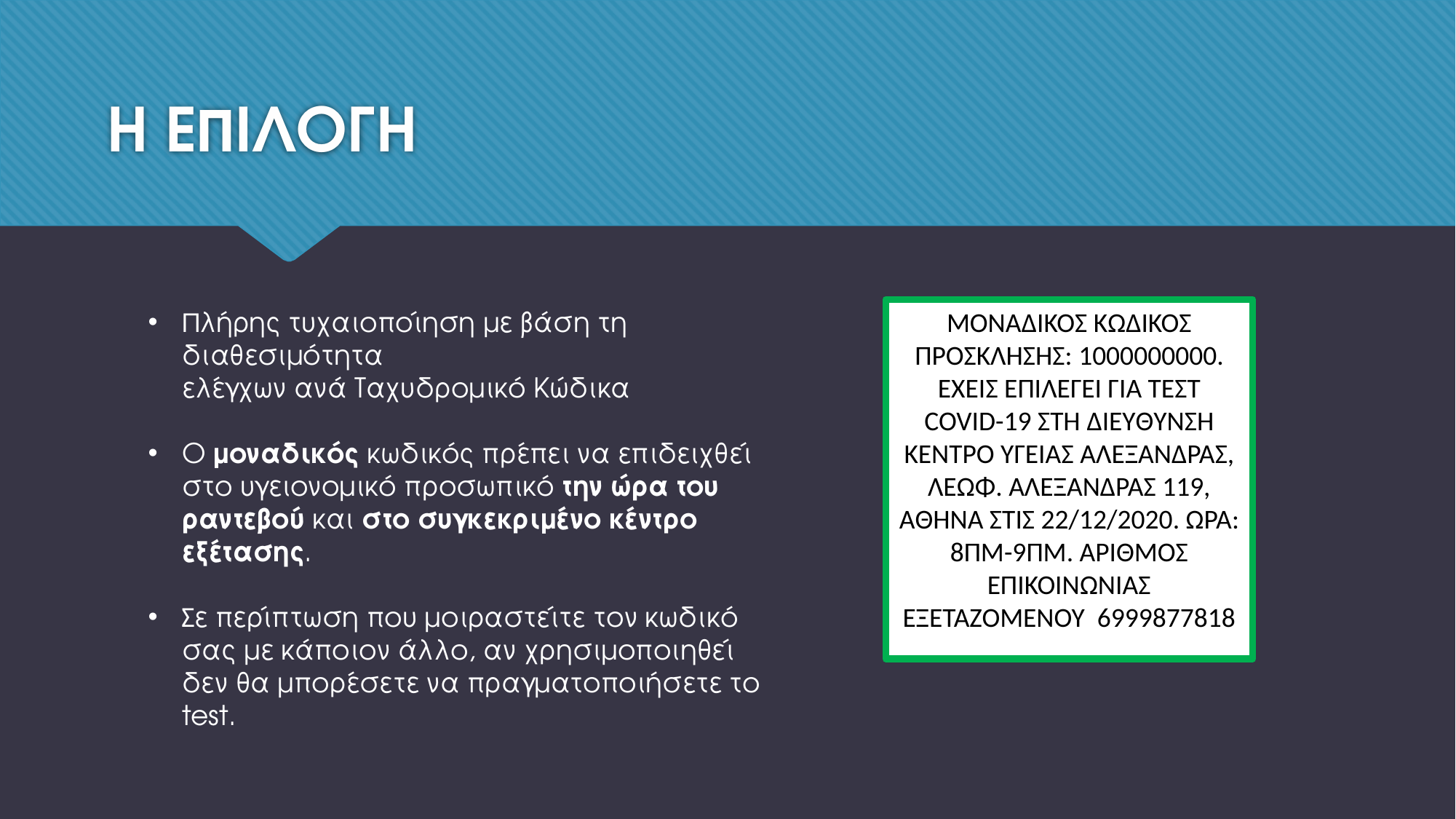

# Η ΕΠΙΛΟΓΗ
Πλήρης τυχαιοποίηση με βάση τη διαθεσιμότητα
ελέγχων ανά Ταχυδρομικό Κώδικα

Ο μοναδικός κωδικός πρέπει να επιδειχθεί στο υγειονομικό προσωπικό την ώρα του ραντεβού και στο συγκεκριμένο κέντρο εξέτασης.

Σε περίπτωση που μοιραστείτε τον κωδικό σας με κάποιον άλλο, αν χρησιμοποιηθεί δεν θα μπορέσετε να πραγματοποιήσετε το test.
MONAΔΙΚΟΣ ΚΩΔΙΚΟΣ ΠΡΟΣΚΛΗΣΗΣ: 1000000000. EXEIΣ EΠIΛEΓEI ΓIA TEΣT COVID-19 ΣTH ΔIEYΘYNΣH KENTPO YΓEIAΣ AΛEΞANΔPAΣ, ΛEΩΦ. AΛEΞANΔPAΣ 119, AΘHNA ΣTIΣ 22/12/2020. ΩΡΑ: 8ΠM-9ΠM. ΑΡΙΘΜΟΣ ΕΠΙΚΟΙΝΩΝΙΑΣ ΕΞΕΤΑΖΟΜΕΝΟΥ  6999877818